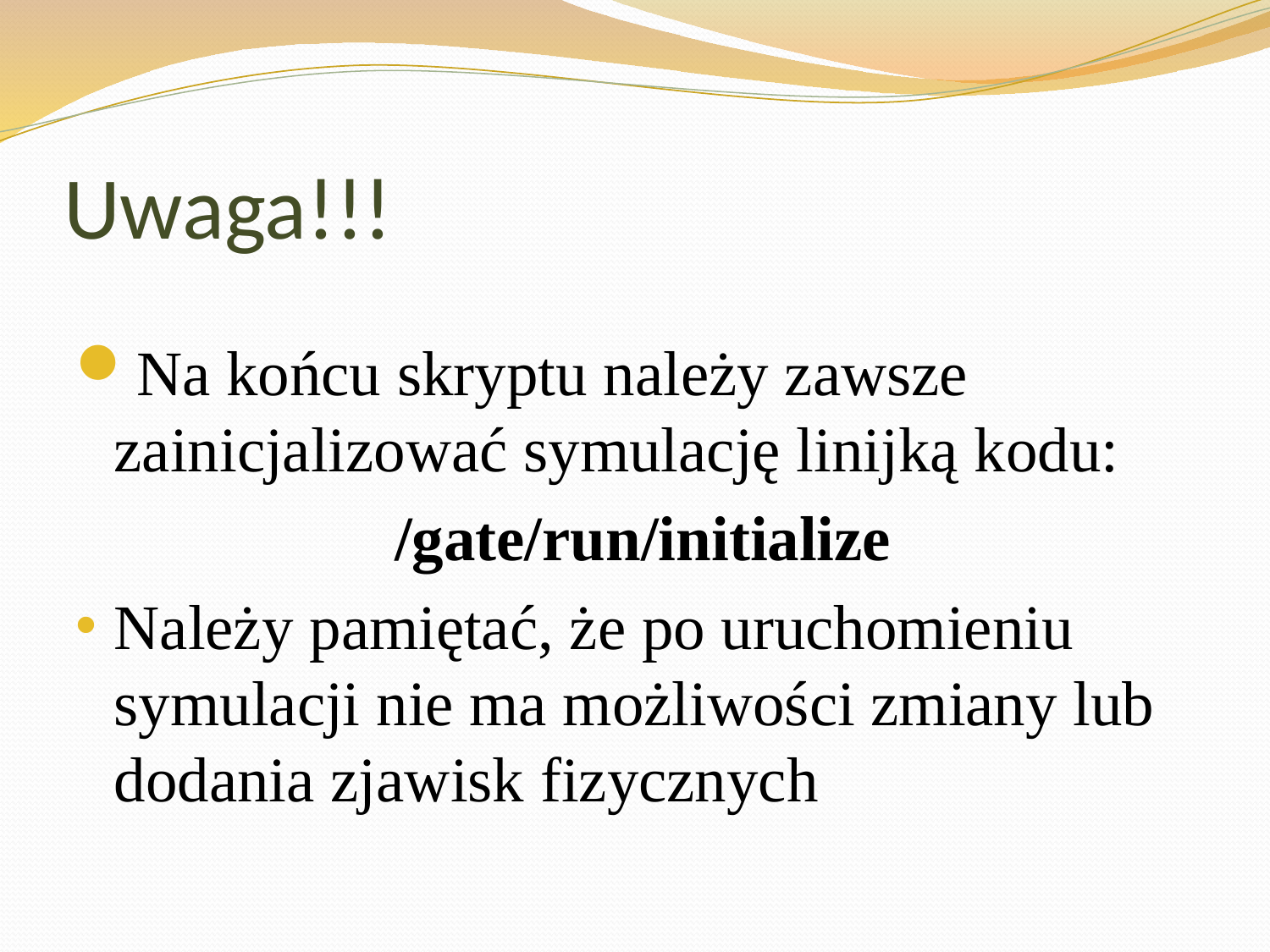

# Uwaga!!!
Na końcu skryptu należy zawsze zainicjalizować symulację linijką kodu:
  /gate/run/initialize
Należy pamiętać, że po uruchomieniu symulacji nie ma możliwości zmiany lub dodania zjawisk fizycznych